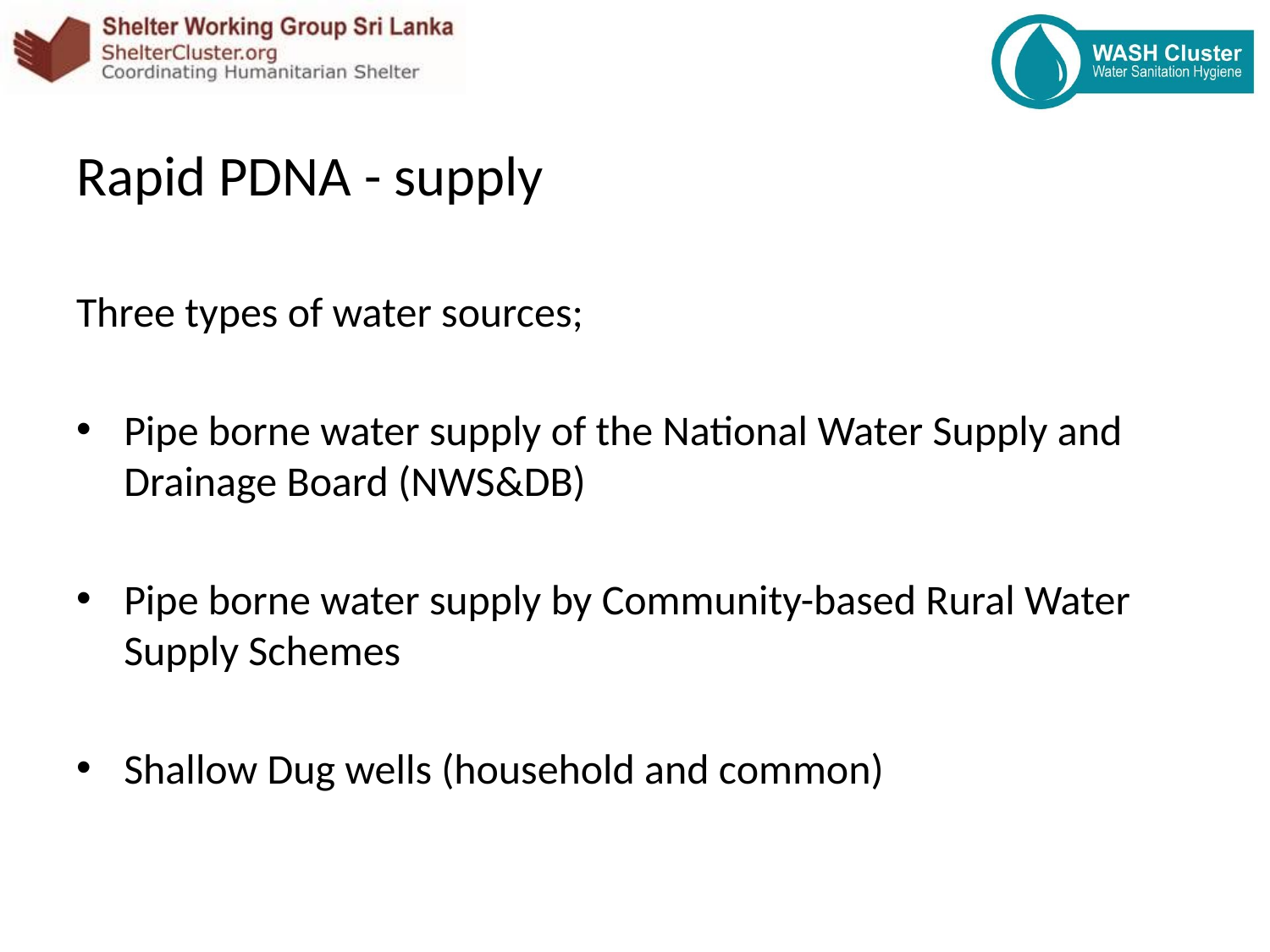

Rapid PDNA - supply

Three types of water sources;

Pipe borne water supply of the National Water Supply and Drainage Board (NWS&DB)

Pipe borne water supply by Community-based Rural Water Supply Schemes

Shallow Dug wells (household and common)